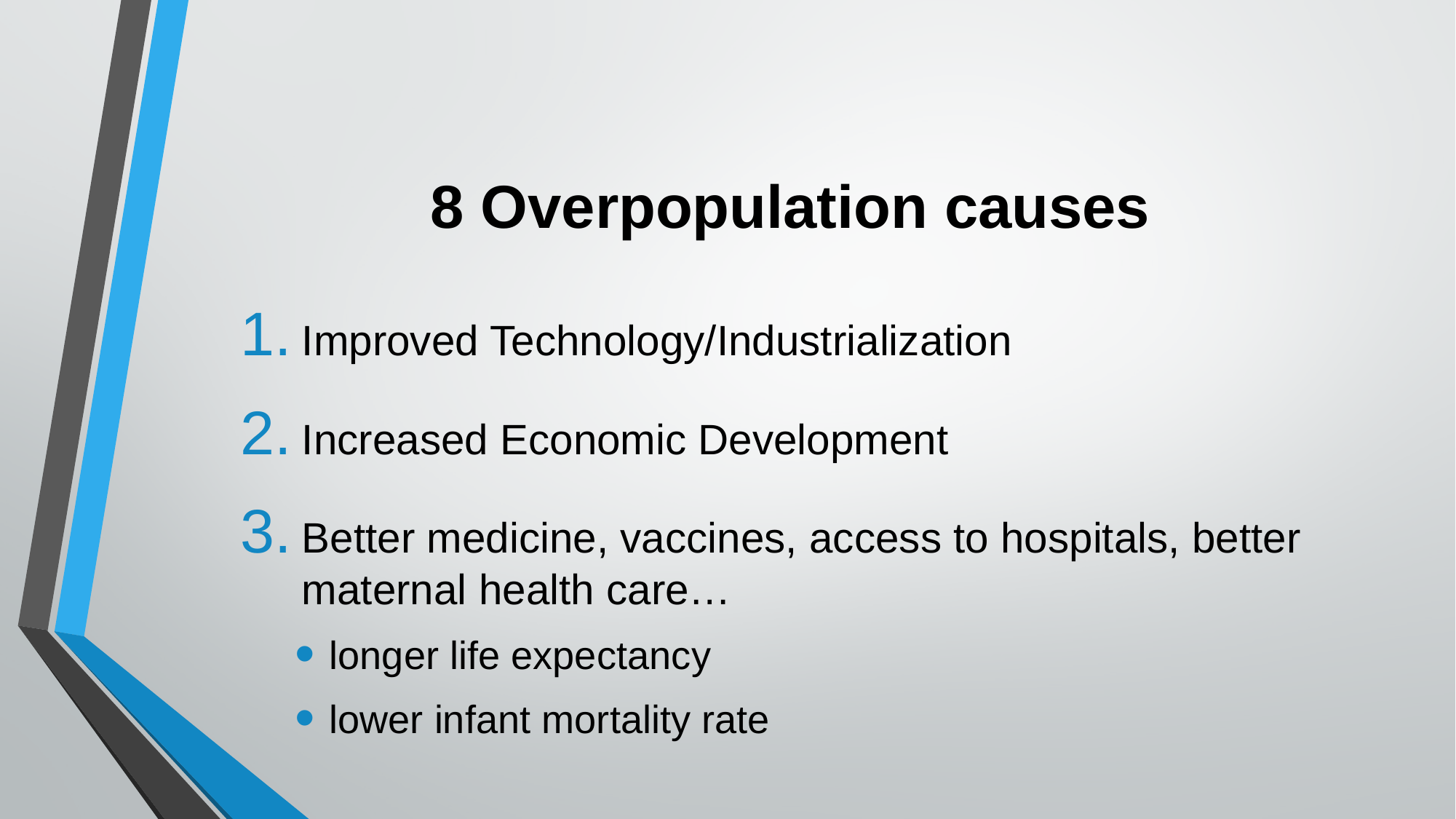

# 8 Overpopulation causes
Improved Technology/Industrialization

Increased Economic Development

Better medicine, vaccines, access to hospitals, better maternal health care…
longer life expectancy
lower infant mortality rate